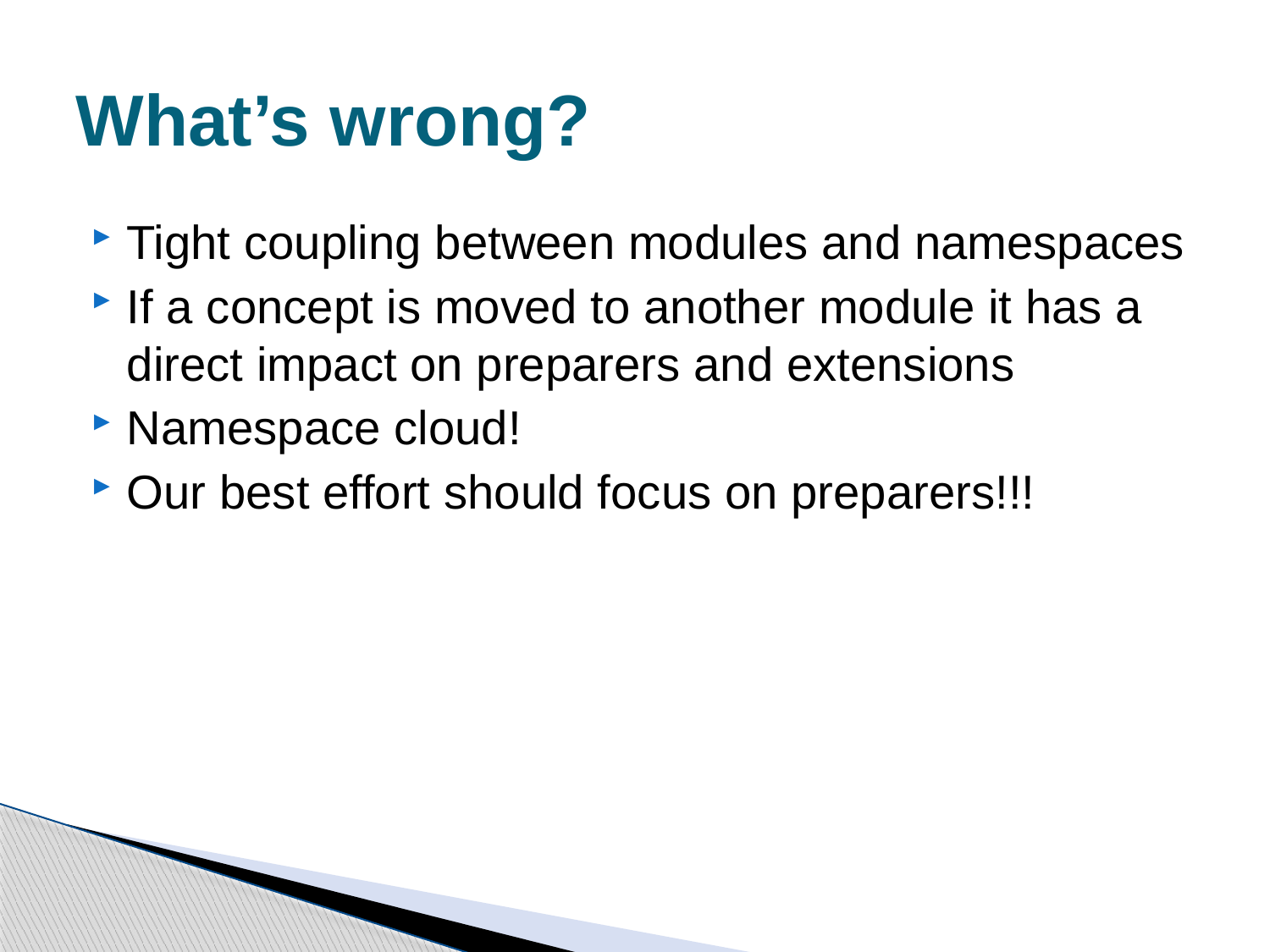

# What’s wrong?
Tight coupling between modules and namespaces
If a concept is moved to another module it has a direct impact on preparers and extensions
Namespace cloud!
Our best effort should focus on preparers!!!